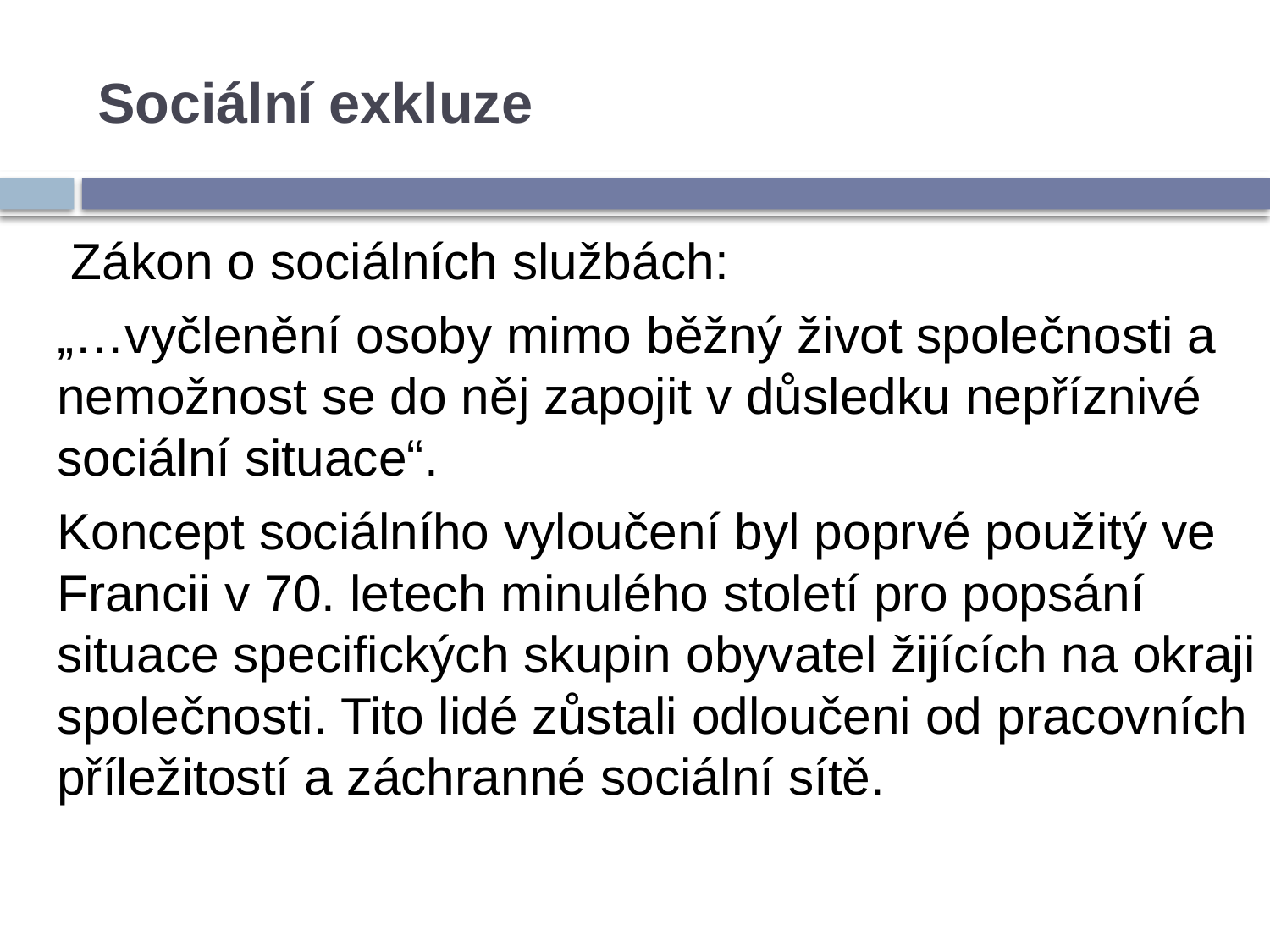

# Sociální exkluze
	 Zákon o sociálních službách:
	„…vyčlenění osoby mimo běžný život společnosti a nemožnost se do něj zapojit v důsledku nepříznivé sociální situace“.
	Koncept sociálního vyloučení byl poprvé použitý ve Francii v 70. letech minulého století pro popsání situace specifických skupin obyvatel žijících na okraji společnosti. Tito lidé zůstali odloučeni od pracovních příležitostí a záchranné sociální sítě.